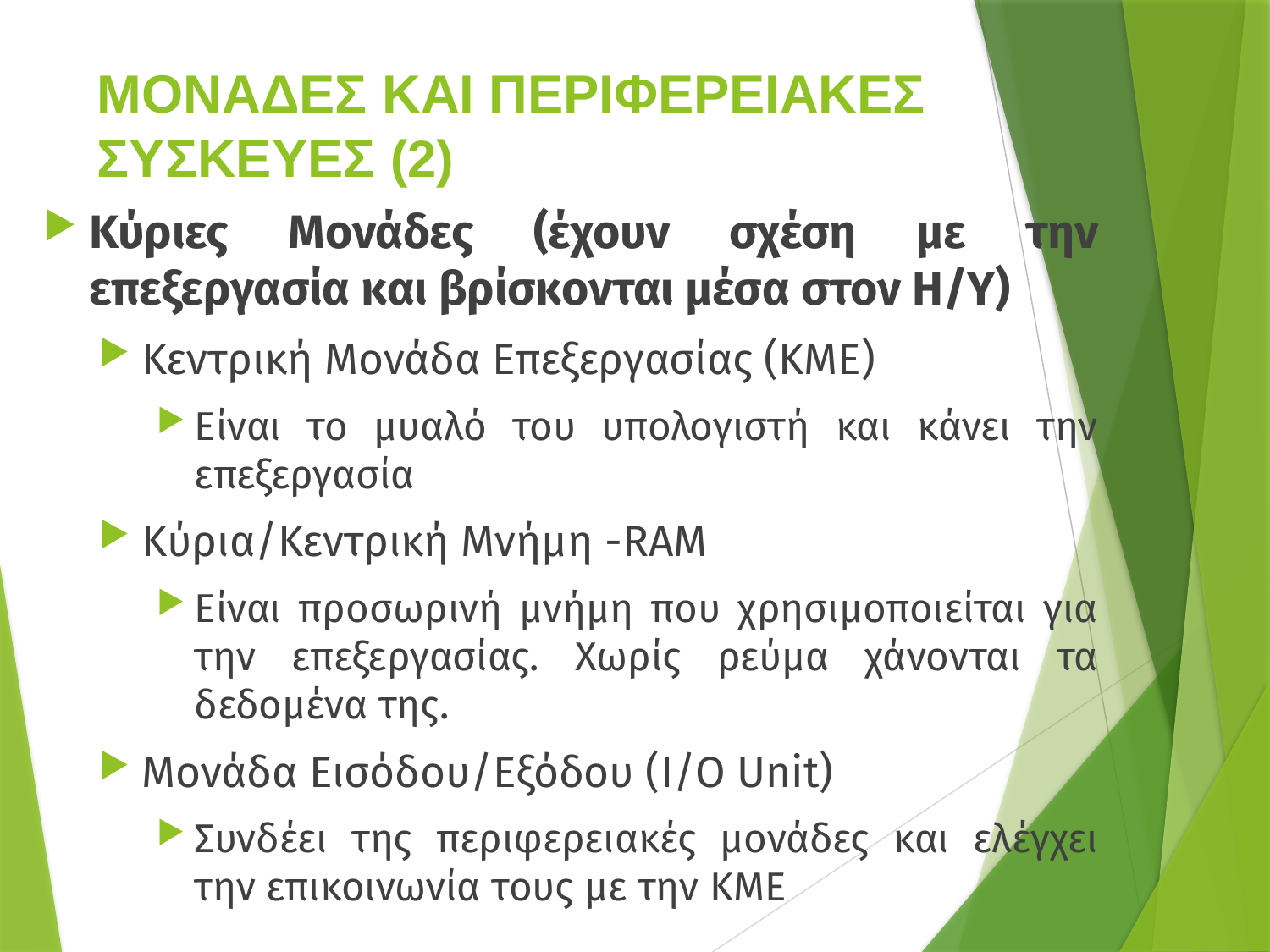

# ΜΟΝΑΔΕΣ ΚΑΙ ΠΕΡΙΦΕΡΕΙΑΚΕΣ ΣΥΣΚΕΥΕΣ (2)
Κύριες Μονάδες (έχουν σχέση με την επεξεργασία και βρίσκονται μέσα στον Η/Υ)
Κεντρική Μονάδα Επεξεργασίας (ΚΜΕ)
Είναι το μυαλό του υπολογιστή και κάνει την επεξεργασία
Κύρια/Κεντρική Μνήμη -RAM
Είναι προσωρινή μνήμη που χρησιμοποιείται για την επεξεργασίας. Χωρίς ρεύμα χάνονται τα δεδομένα της.
Μονάδα Εισόδου/Εξόδου (I/O Unit)
Συνδέει της περιφερειακές μονάδες και ελέγχει την επικοινωνία τους με την ΚΜΕ